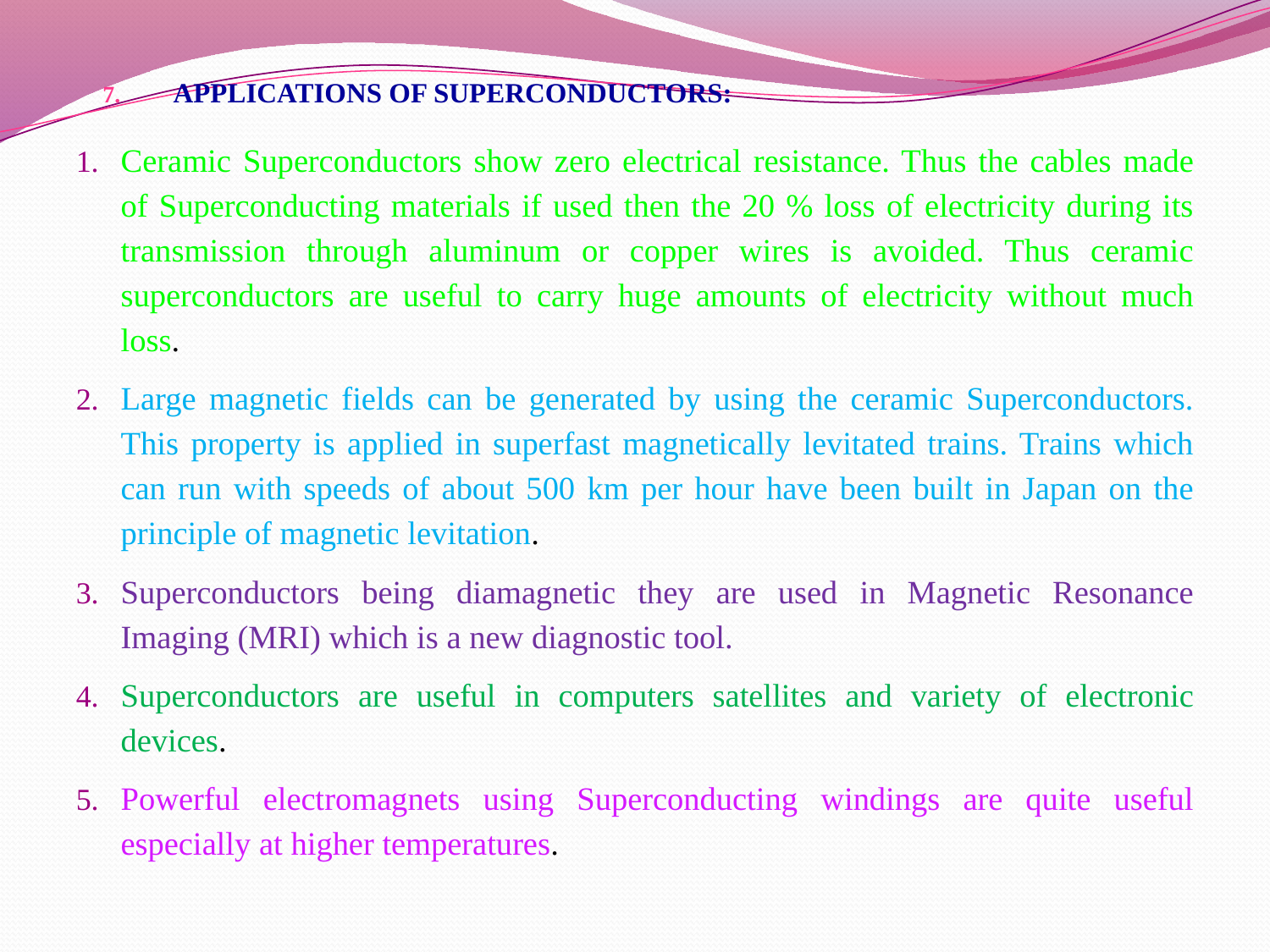

APPLICATIONS OF SUPERCONDUCTORS:
Ceramic Superconductors show zero electrical resistance. Thus the cables made of Superconducting materials if used then the 20 % loss of electricity during its transmission through aluminum or copper wires is avoided. Thus ceramic superconductors are useful to carry huge amounts of electricity without much loss.
Large magnetic fields can be generated by using the ceramic Superconductors. This property is applied in superfast magnetically levitated trains. Trains which can run with speeds of about 500 km per hour have been built in Japan on the principle of magnetic levitation.
Superconductors being diamagnetic they are used in Magnetic Resonance Imaging (MRI) which is a new diagnostic tool.
Superconductors are useful in computers satellites and variety of electronic devices.
Powerful electromagnets using Superconducting windings are quite useful especially at higher temperatures.